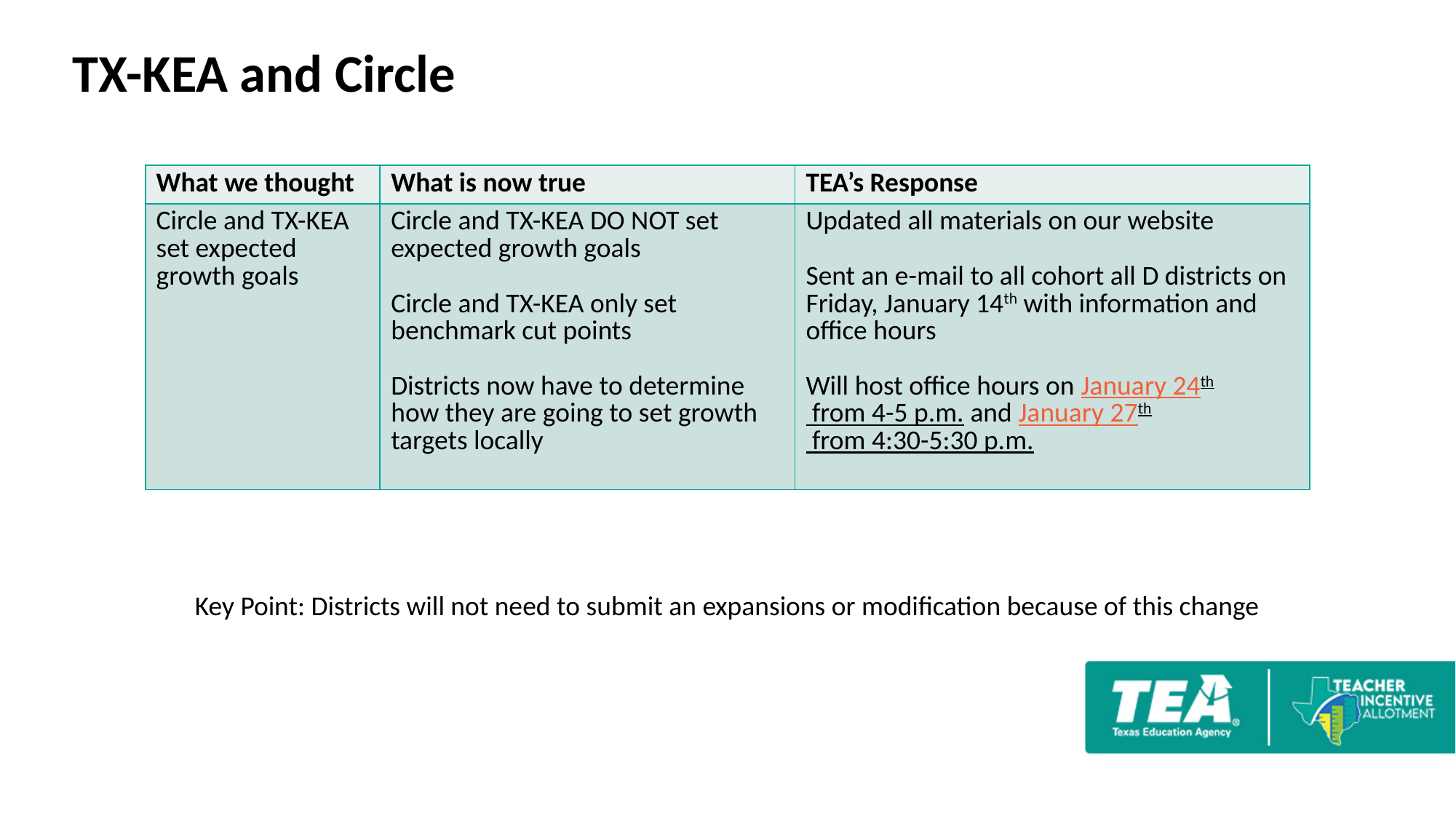

# TX-KEA and Circle
| What we thought | What is now true | TEA’s Response |
| --- | --- | --- |
| Circle and TX-KEA set expected growth goals | Circle and TX-KEA DO NOT set expected growth goals Circle and TX-KEA only set benchmark cut points Districts now have to determine how they are going to set growth targets locally | Updated all materials on our website Sent an e-mail to all cohort all D districts on Friday, January 14th with information and office hours Will host office hours on January 24th from 4-5 p.m. and January 27th from 4:30-5:30 p.m. |
Key Point: Districts will not need to submit an expansions or modification because of this change